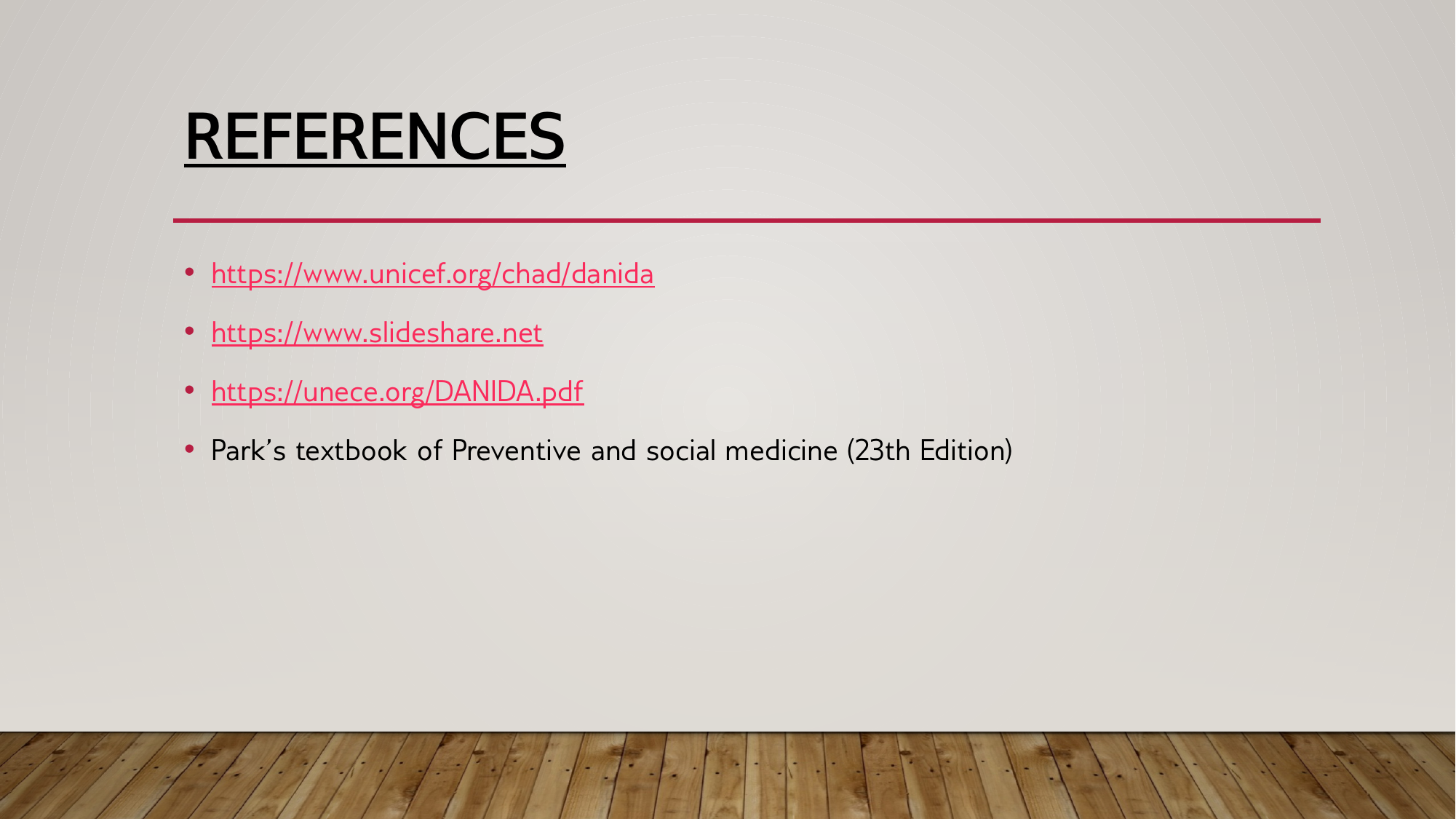

# references
https://www.unicef.org/chad/danida
https://www.slideshare.net
https://unece.org/DANIDA.pdf
Park’s textbook of Preventive and social medicine (23th Edition)